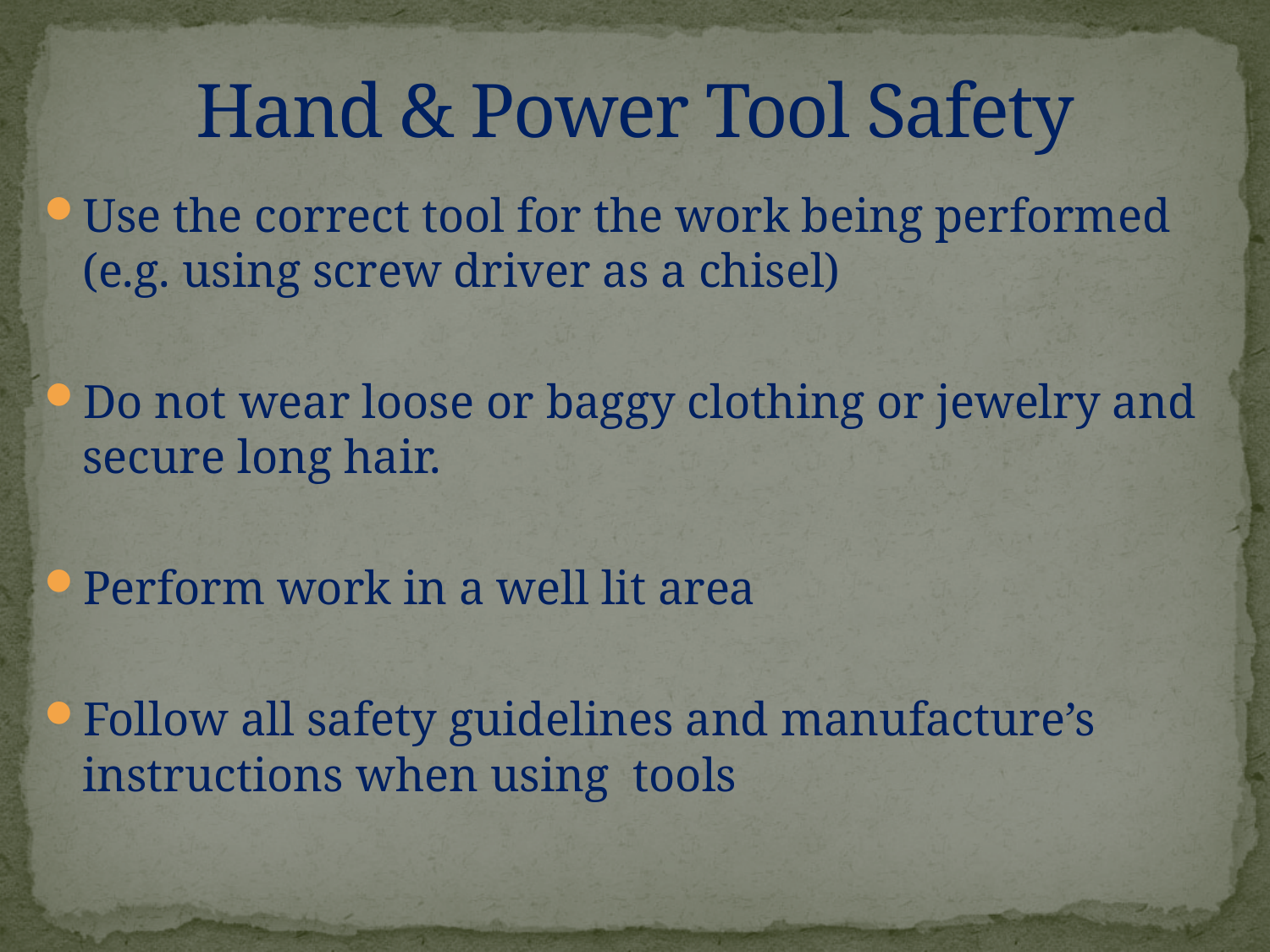

# Hand & Power Tool Safety
Use the correct tool for the work being performed (e.g. using screw driver as a chisel)

Do not wear loose or baggy clothing or jewelry and secure long hair.

Perform work in a well lit area

Follow all safety guidelines and manufacture’s instructions when using  tools